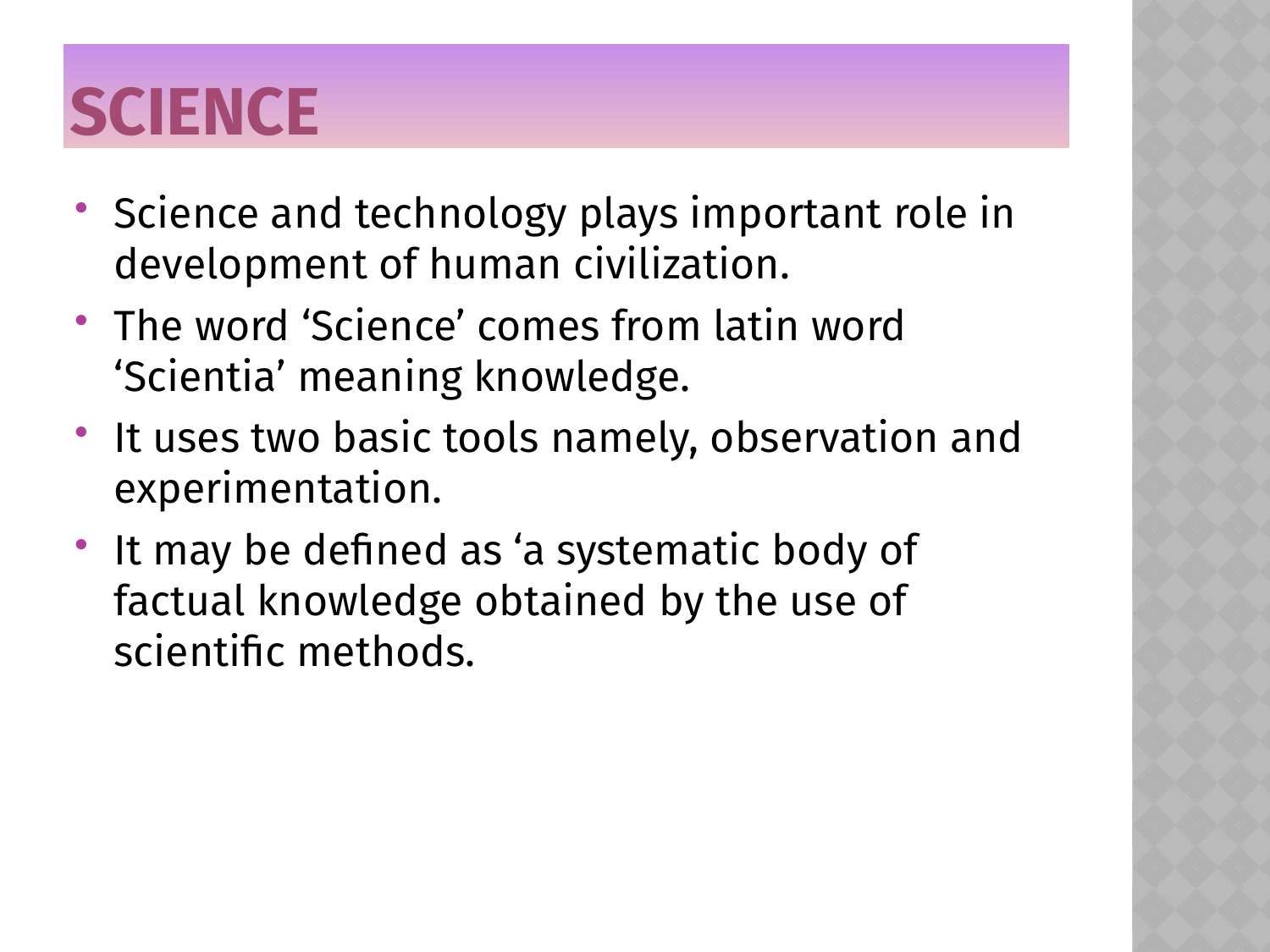

# SCIENCE
Science and technology plays important role in development of human civilization.
The word ‘Science’ comes from latin word ‘Scientia’ meaning knowledge.
It uses two basic tools namely, observation and experimentation.
It may be defined as ‘a systematic body of factual knowledge obtained by the use of scientific methods.